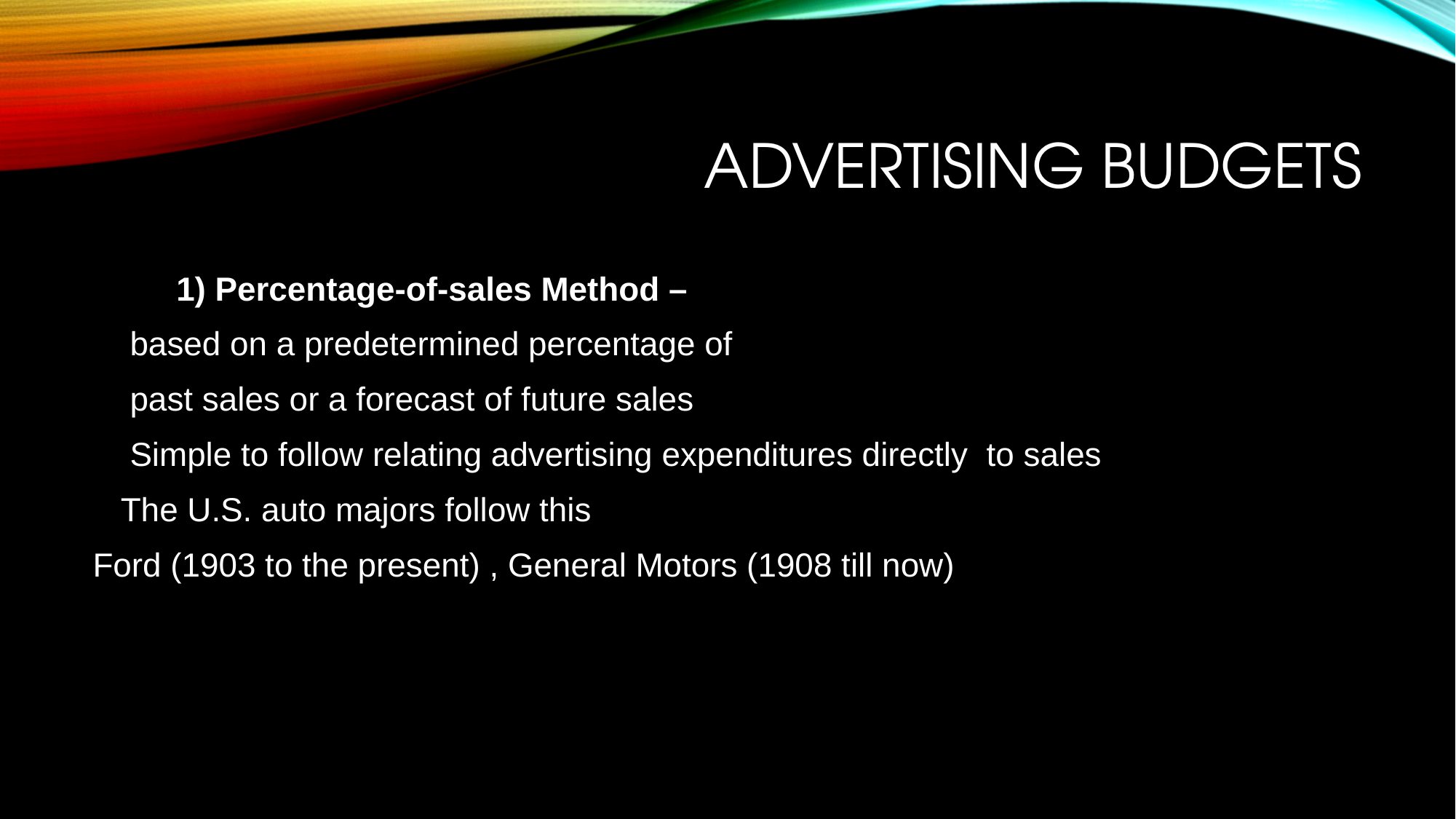

# Advertising budgets
         1) Percentage-of-sales Method –
    based on a predetermined percentage of
    past sales or a forecast of future sales
    Simple to follow relating advertising expenditures directly  to sales
   The U.S. auto majors follow this
Ford (1903 to the present) , General Motors (1908 till now)